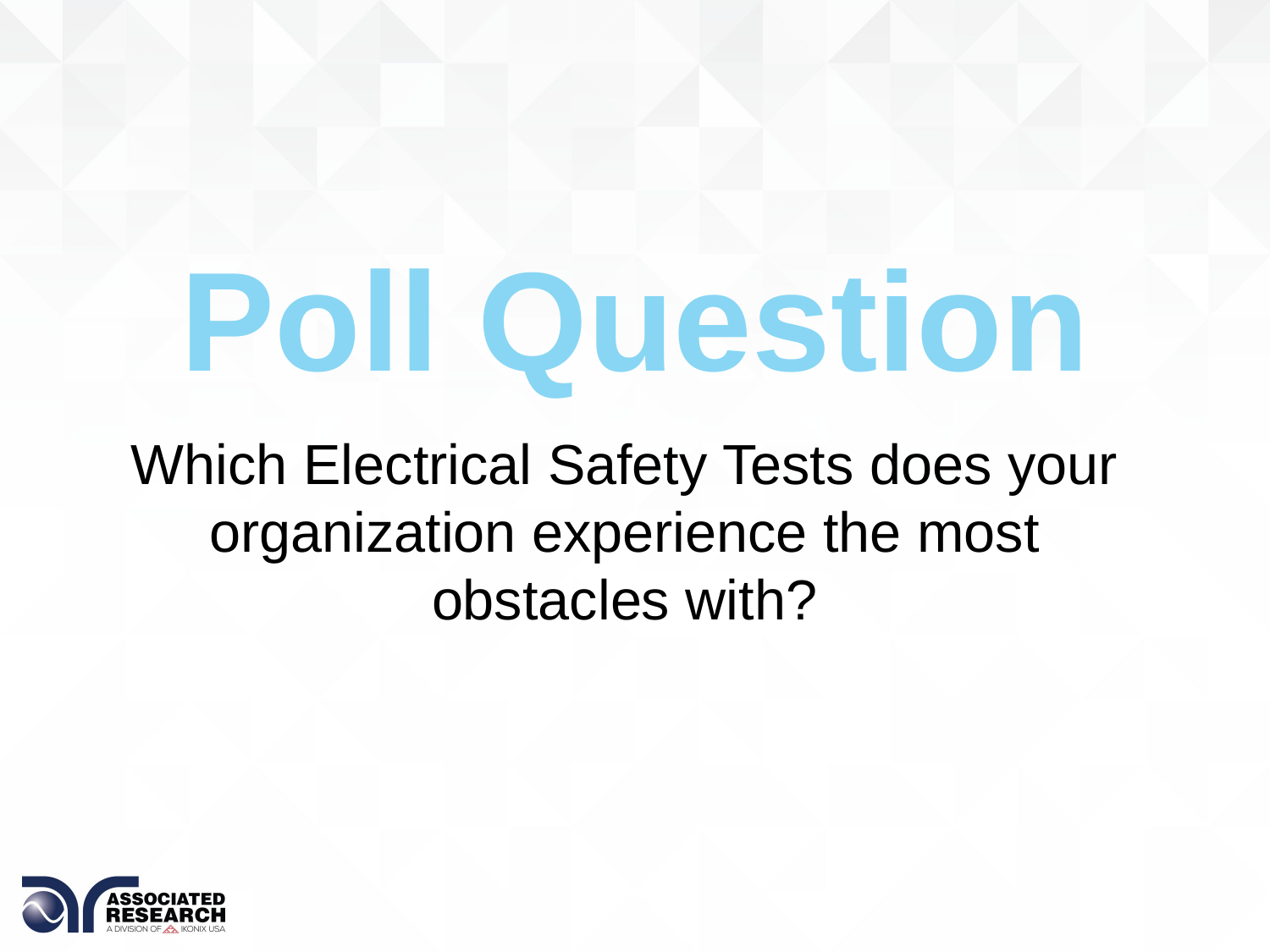

Poll Question
Which Electrical Safety Tests does your organization experience the most obstacles with?